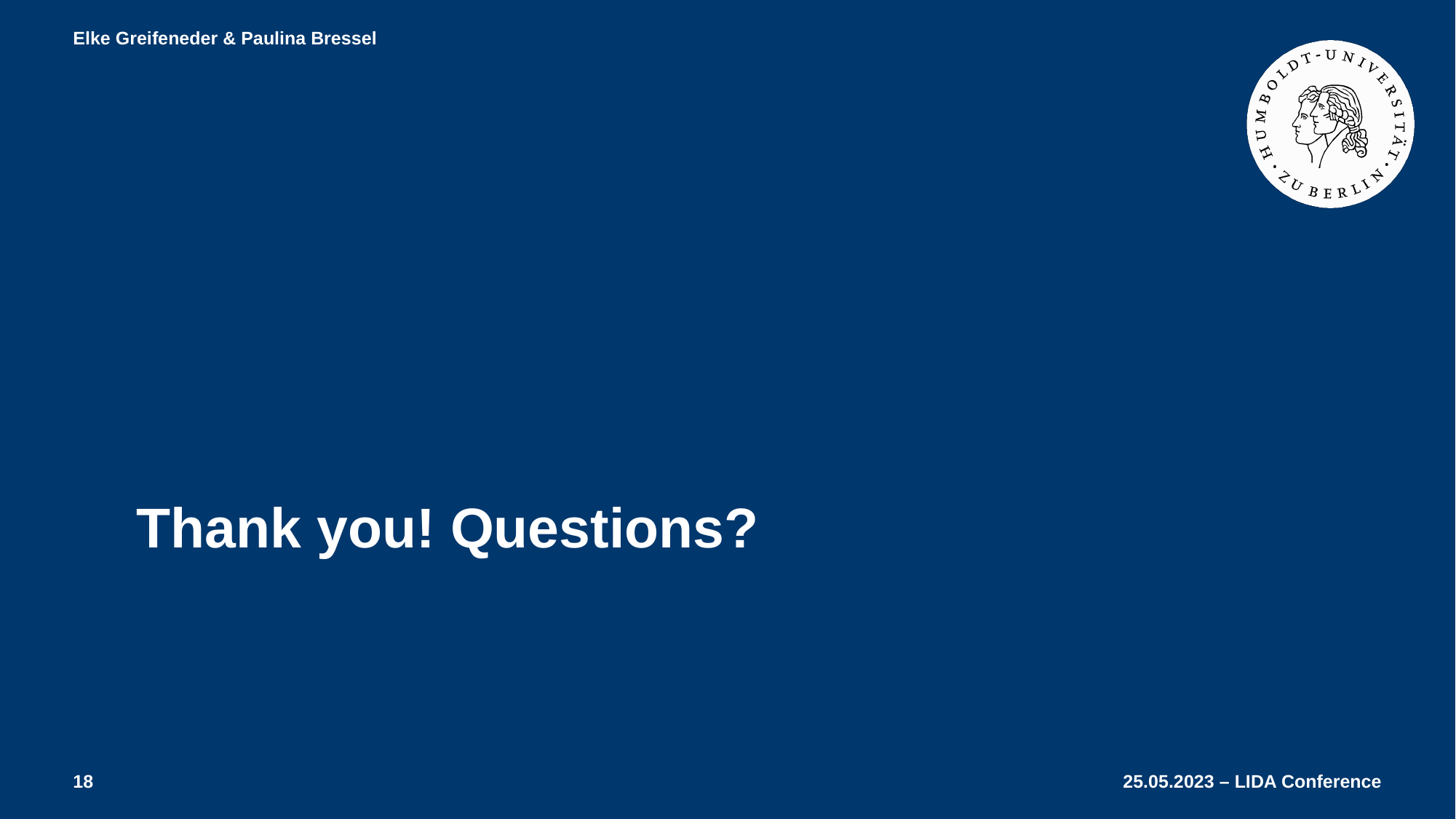

Elke Greifeneder & Paulina Bressel

Thank you! Questions?
18
25.05.2023 – LIDA Conference